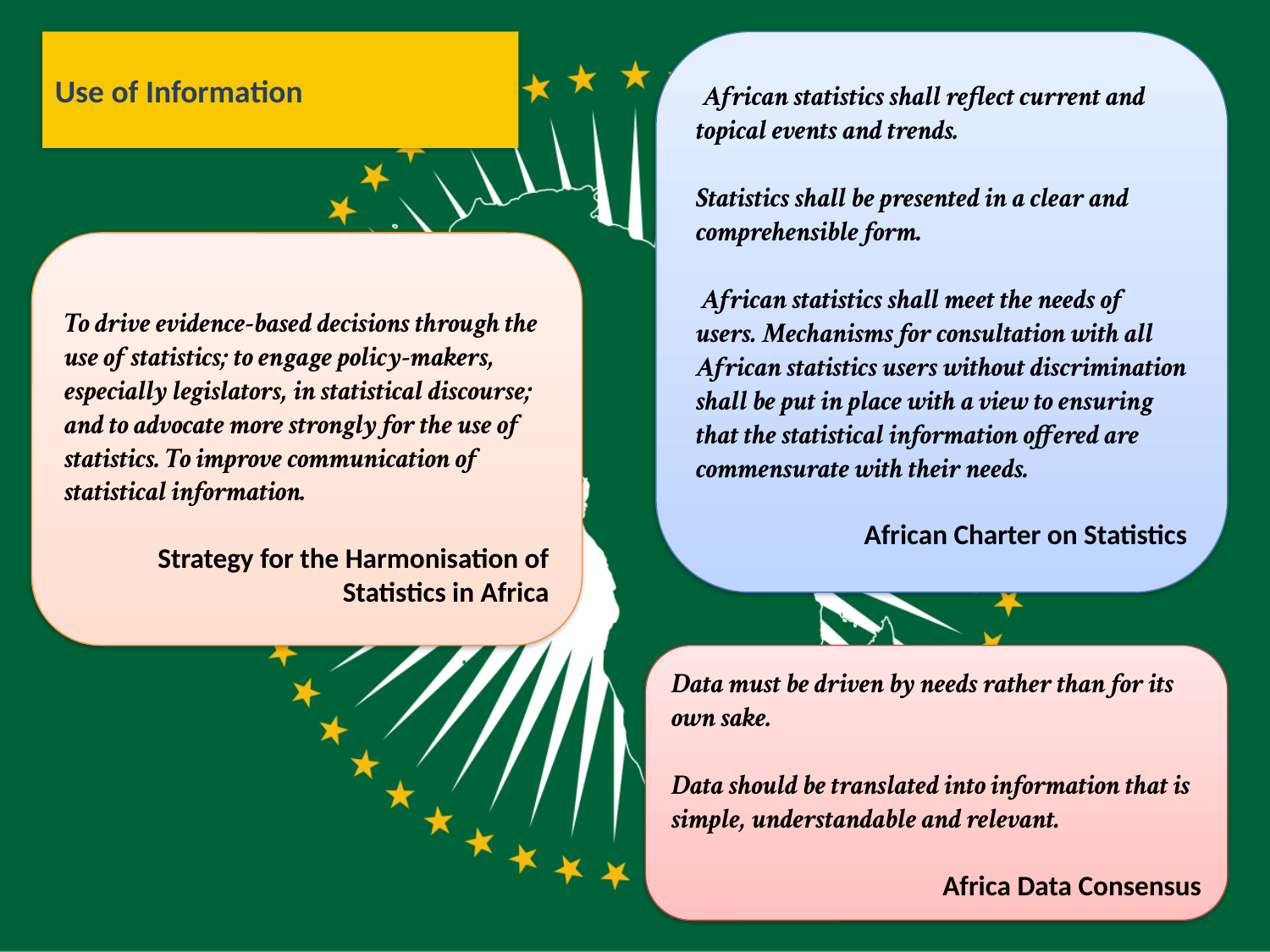

Use of Information
 African statistics shall reflect current and topical events and trends.

Statistics shall be presented in a clear and comprehensible form.

 African statistics shall meet the needs of users. Mechanisms for consultation with all African statistics users without discrimination shall be put in place with a view to ensuring that the statistical information offered are commensurate with their needs.

African Charter on Statistics

To drive evidence-based decisions through the use of statistics; to engage policy-makers, especially legislators, in statistical discourse; and to advocate more strongly for the use of statistics. To improve communication of statistical information.

Strategy for the Harmonisation of Statistics in Africa
Data must be driven by needs rather than for its own sake.

Data should be translated into information that is simple, understandable and relevant.

Africa Data Consensus